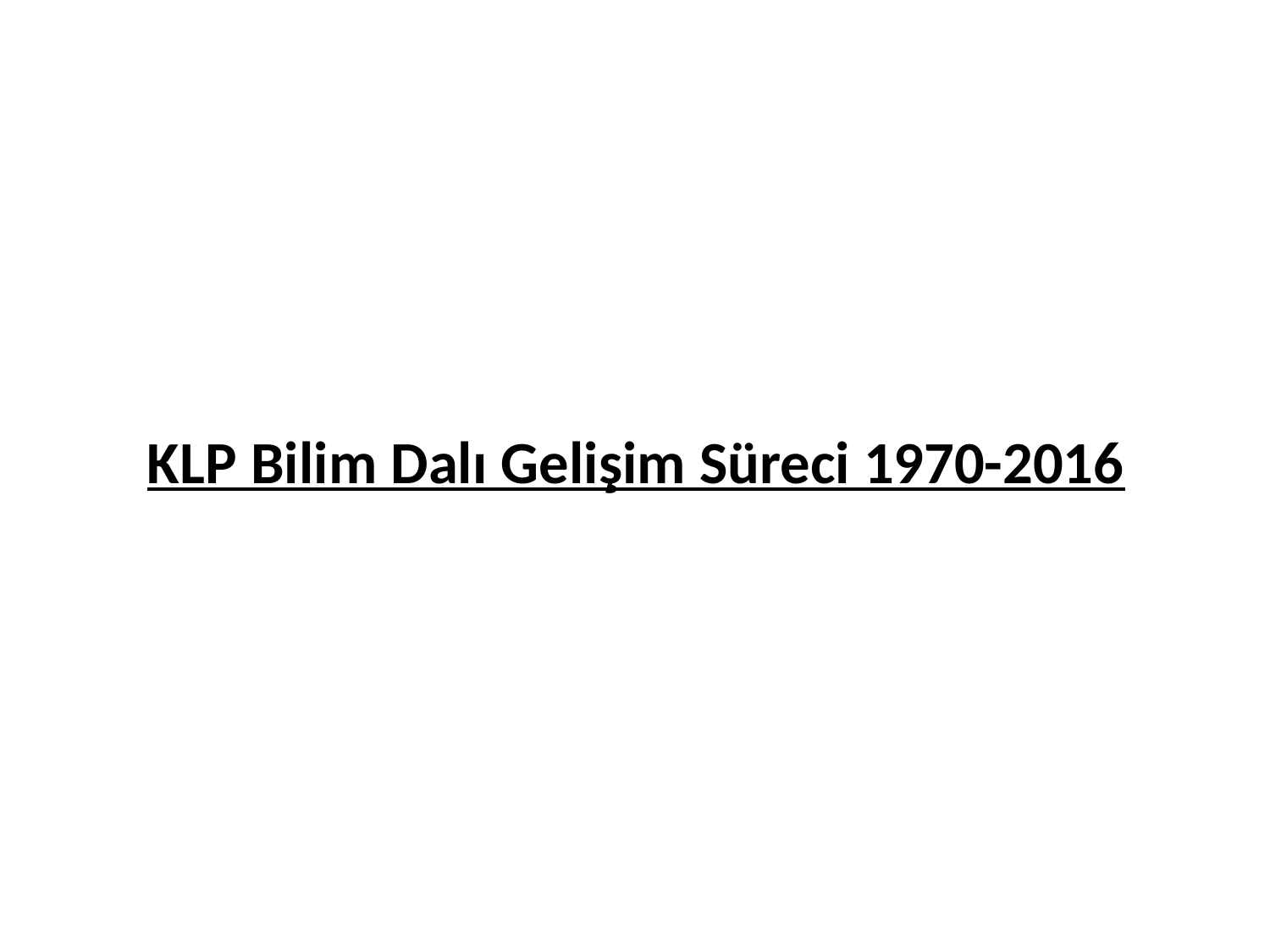

# KLP Bilim Dalı Gelişim Süreci 1970-2016